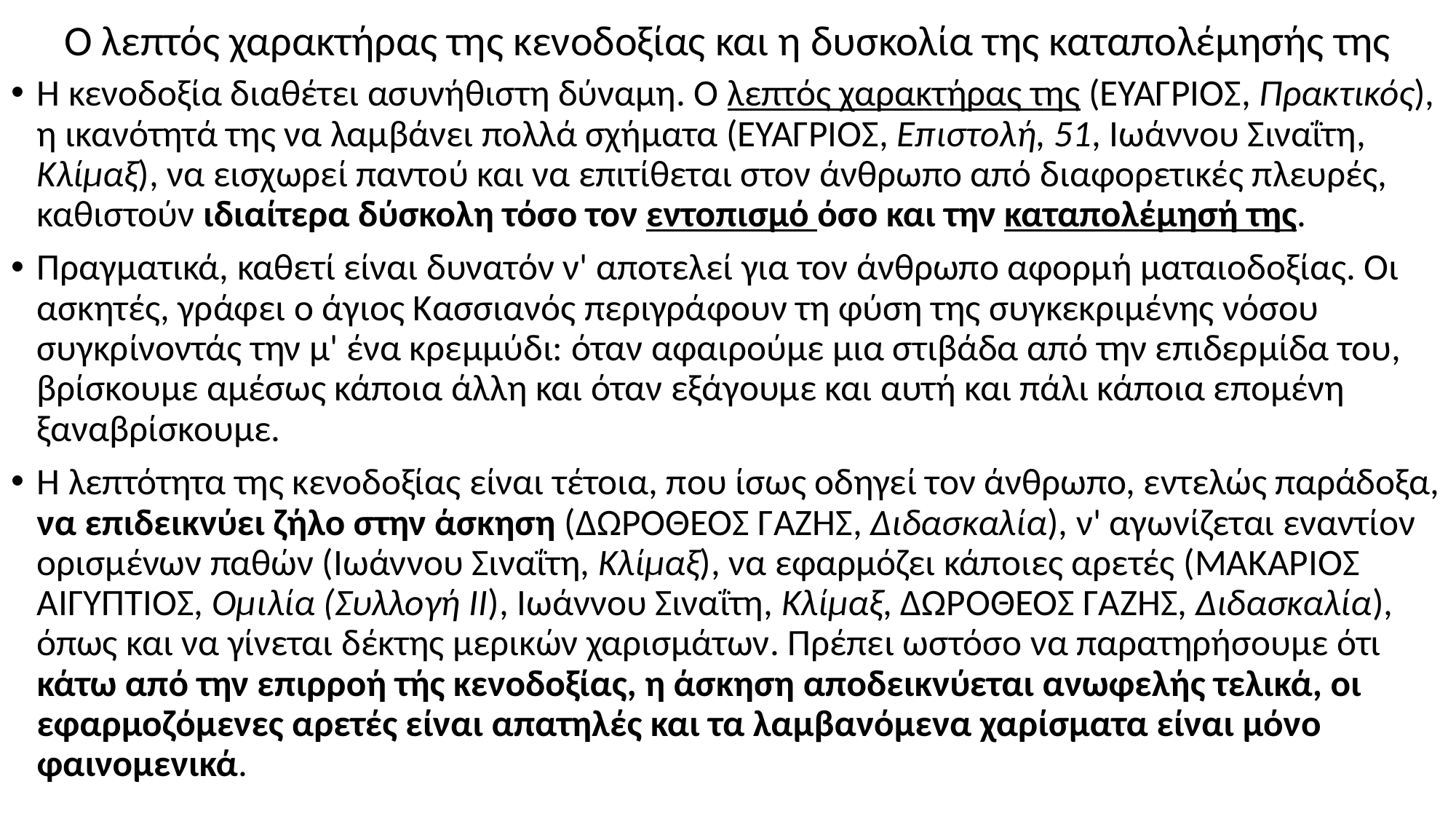

# Ο λεπτός χαρακτήρας της κενοδοξίας και η δυσκολία της καταπολέμησής της
Η κενοδοξία διαθέτει ασυνήθιστη δύναμη. Ο λεπτός χαρακτήρας της (ΕΥΑΓΡΙΟΣ, Πρακτικός), η ικανότητά της να λαμβάνει πολλά σχήματα (ΕΥΑΓΡΙΟΣ, Επιστολή, 51, Ιωάννου Σιναΐτη, Κλίμαξ), να εισχωρεί παντού και να επιτίθεται στον άνθρωπο από διαφορετικές πλευρές, καθιστούν ιδιαίτερα δύσκολη τόσο τον εντοπισμό όσο και την καταπολέμησή της.
Πραγματικά, καθετί είναι δυνατόν ν' αποτελεί για τον άνθρωπο αφορμή ματαιοδοξίας. Οι ασκητές, γράφει ο άγιος Κασσιανός περιγράφουν τη φύση της συγκεκριμένης νόσου συγκρίνοντάς την μ' ένα κρεμμύδι: όταν αφαιρούμε μια στιβάδα από την επιδερμίδα του, βρίσκουμε αμέσως κάποια άλλη και όταν εξάγουμε και αυτή και πάλι κάποια επομένη ξαναβρίσκουμε.
Η λεπτότητα της κενοδοξίας είναι τέτοια, που ίσως οδηγεί τον άνθρωπο, εντελώς παράδοξα, να επιδεικνύει ζήλο στην άσκηση (ΔΩΡΟΘΕΟΣ ΓΑΖΗΣ, Διδασκαλία), ν' αγωνίζεται εναντίον ορισμένων παθών (Ιωάννου Σιναΐτη, Κλίμαξ), να εφαρμόζει κάποιες αρετές (ΜΑΚΑΡΙΟΣ ΑΙΓΥΠΤΙΟΣ, Ομιλία (Συλλογή II), Ιωάννου Σιναΐτη, Κλίμαξ, ΔΩΡΟΘΕΟΣ ΓΑΖΗΣ, Διδασκαλία), όπως και να γίνεται δέκτης μερικών χαρισμάτων. Πρέπει ωστόσο να παρατηρήσουμε ότι κάτω από την επιρροή τής κενοδοξίας, η άσκηση αποδεικνύεται ανωφελής τελικά, οι εφαρμοζόμενες αρετές είναι απατηλές και τα λαμβανόμενα χαρίσματα είναι μόνο φαινομενικά.